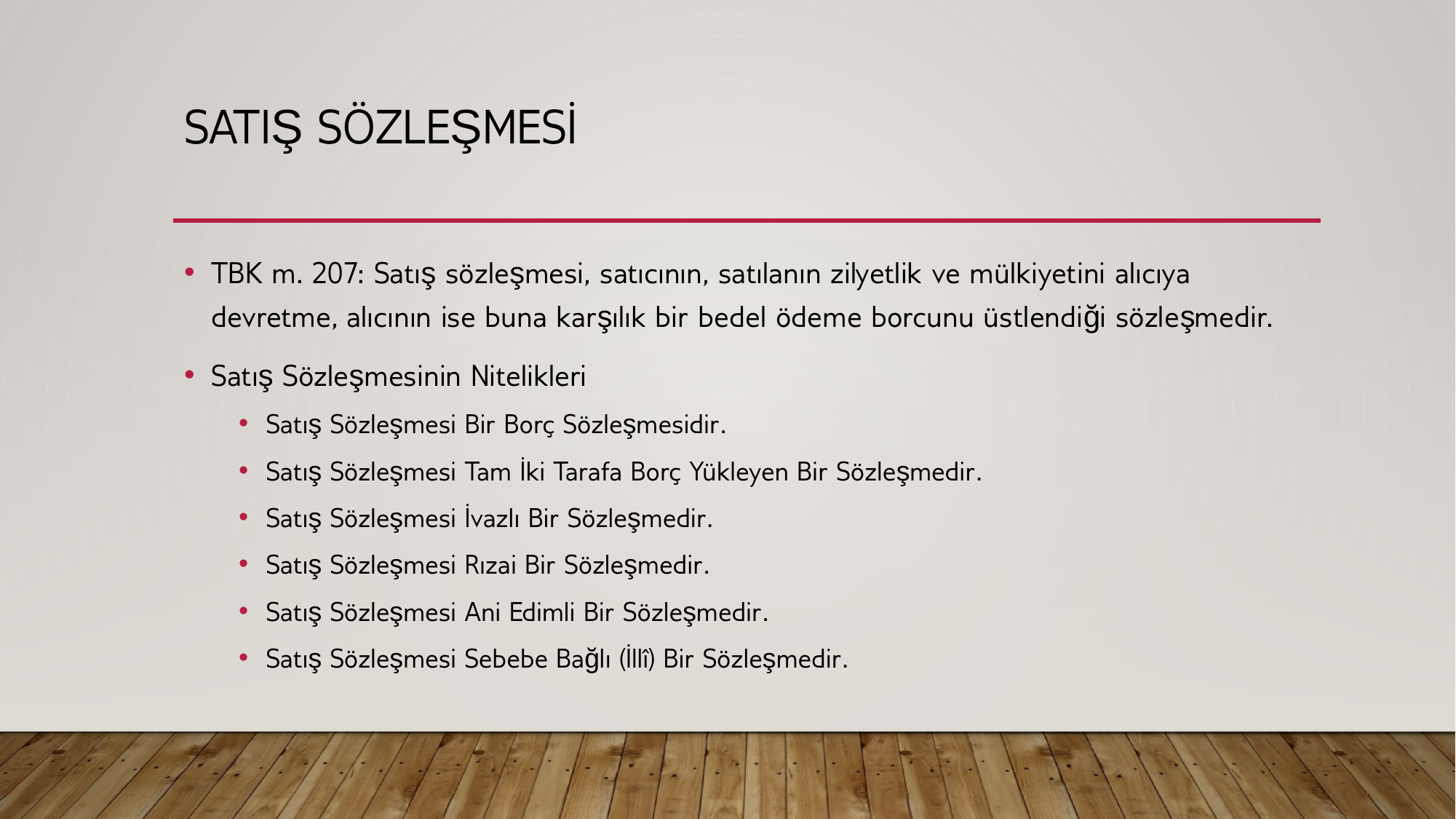

# Satış Sözleşmesi
TBK m. 207: Satış sözleşmesi, satıcının, satılanın zilyetlik ve mülkiyetini alıcıya devretme, alıcının ise buna karşılık bir bedel ödeme borcunu üstlendiği sözleşmedir.
Satış Sözleşmesinin Nitelikleri
Satış Sözleşmesi Bir Borç Sözleşmesidir.
Satış Sözleşmesi Tam İki Tarafa Borç Yükleyen Bir Sözleşmedir.
Satış Sözleşmesi İvazlı Bir Sözleşmedir.
Satış Sözleşmesi Rızai Bir Sözleşmedir.
Satış Sözleşmesi Ani Edimli Bir Sözleşmedir.
Satış Sözleşmesi Sebebe Bağlı (İllî) Bir Sözleşmedir.